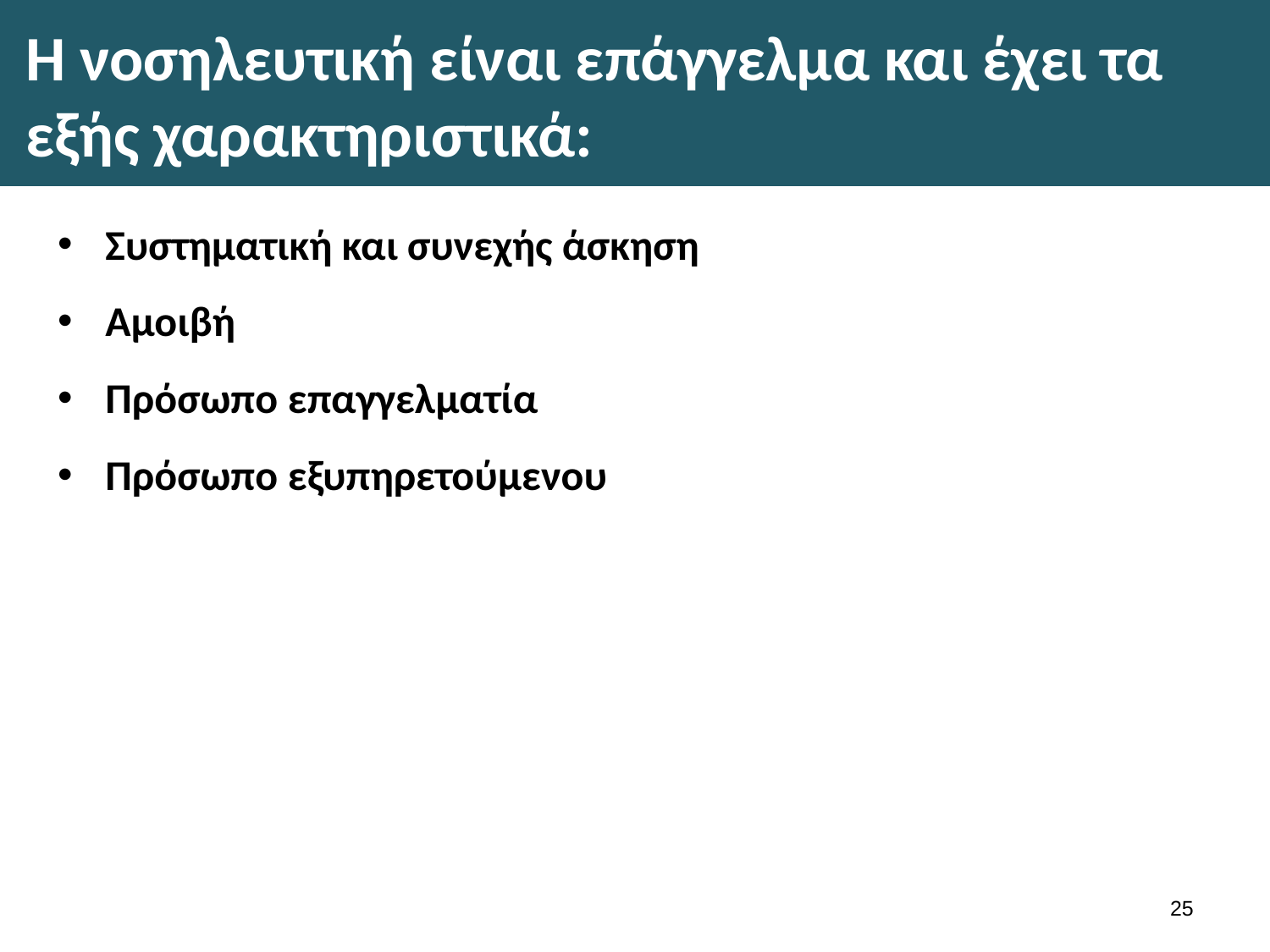

# Η νοσηλευτική είναι επάγγελμα και έχει τα εξής χαρακτηριστικά:
Συστηματική και συνεχής άσκηση
Αμοιβή
Πρόσωπο επαγγελματία
Πρόσωπο εξυπηρετούμενου

25